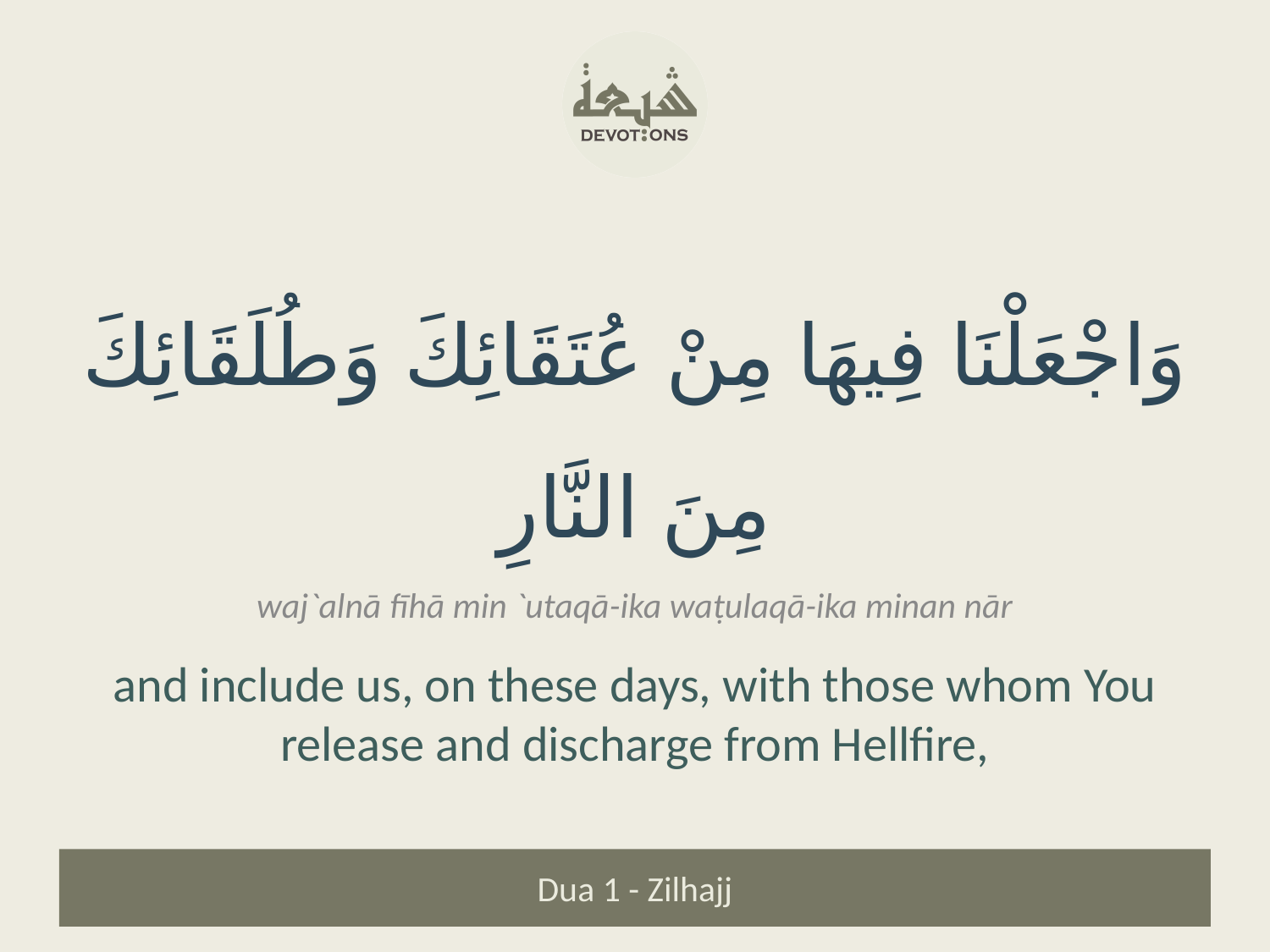

وَاجْعَلْنَا فِيهَا مِنْ عُتَقَائِكَ وَطُلَقَائِكَ مِنَ النَّارِ
waj`alnā fīhā min `utaqā-ika waṭulaqā-ika minan nār
and include us, on these days, with those whom You release and discharge from Hellfire,
Dua 1 - Zilhajj